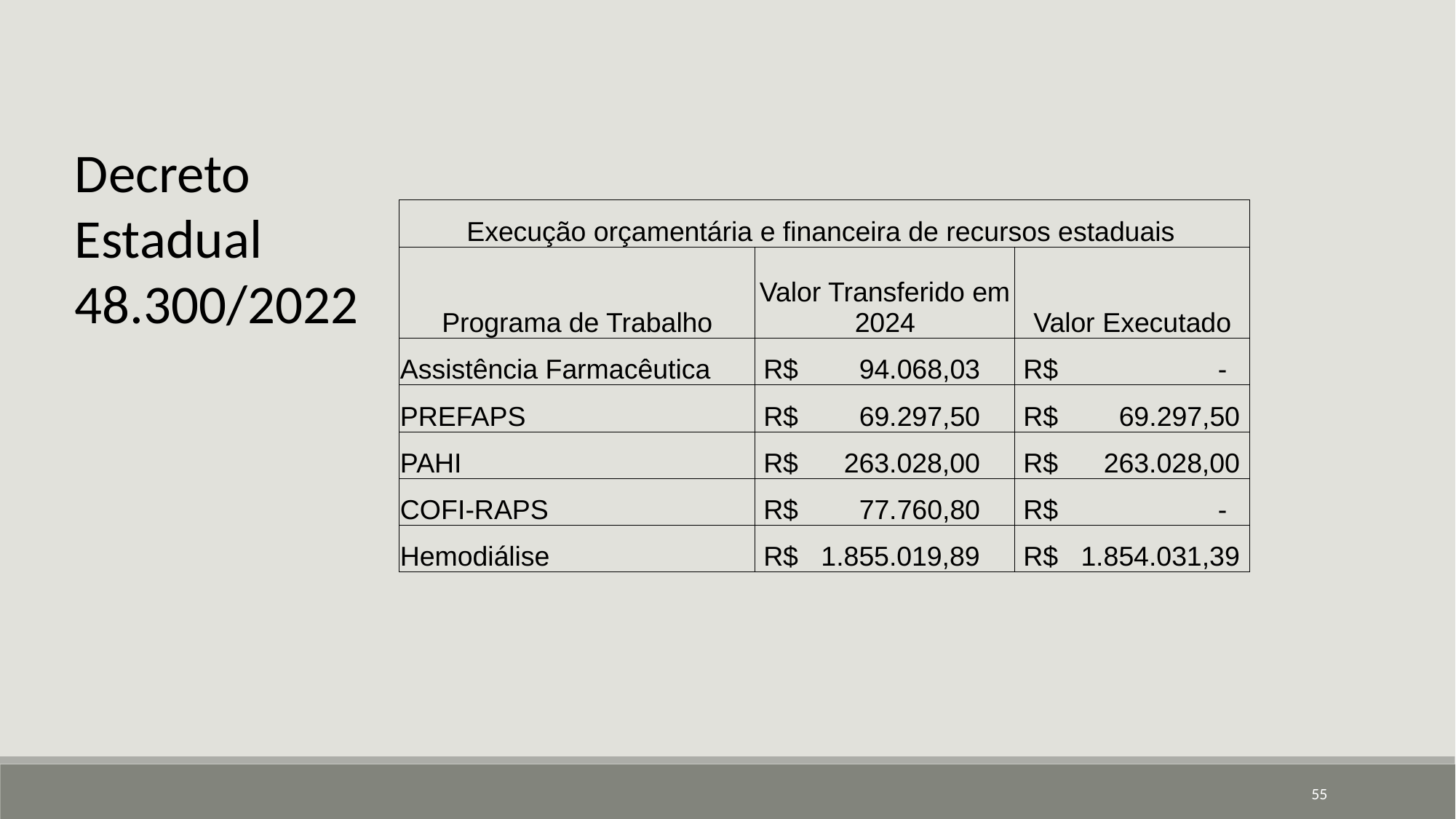

Decreto Estadual 48.300/2022
| Execução orçamentária e financeira de recursos estaduais |  |  |
| --- | --- | --- |
| Programa de Trabalho | Valor Transferido em 2024 | Valor Executado |
| Assistência Farmacêutica | R$ 94.068,03 | R$ - |
| PREFAPS | R$ 69.297,50 | R$ 69.297,50 |
| PAHI | R$ 263.028,00 | R$ 263.028,00 |
| COFI-RAPS | R$ 77.760,80 | R$ - |
| Hemodiálise | R$ 1.855.019,89 | R$ 1.854.031,39 |
55